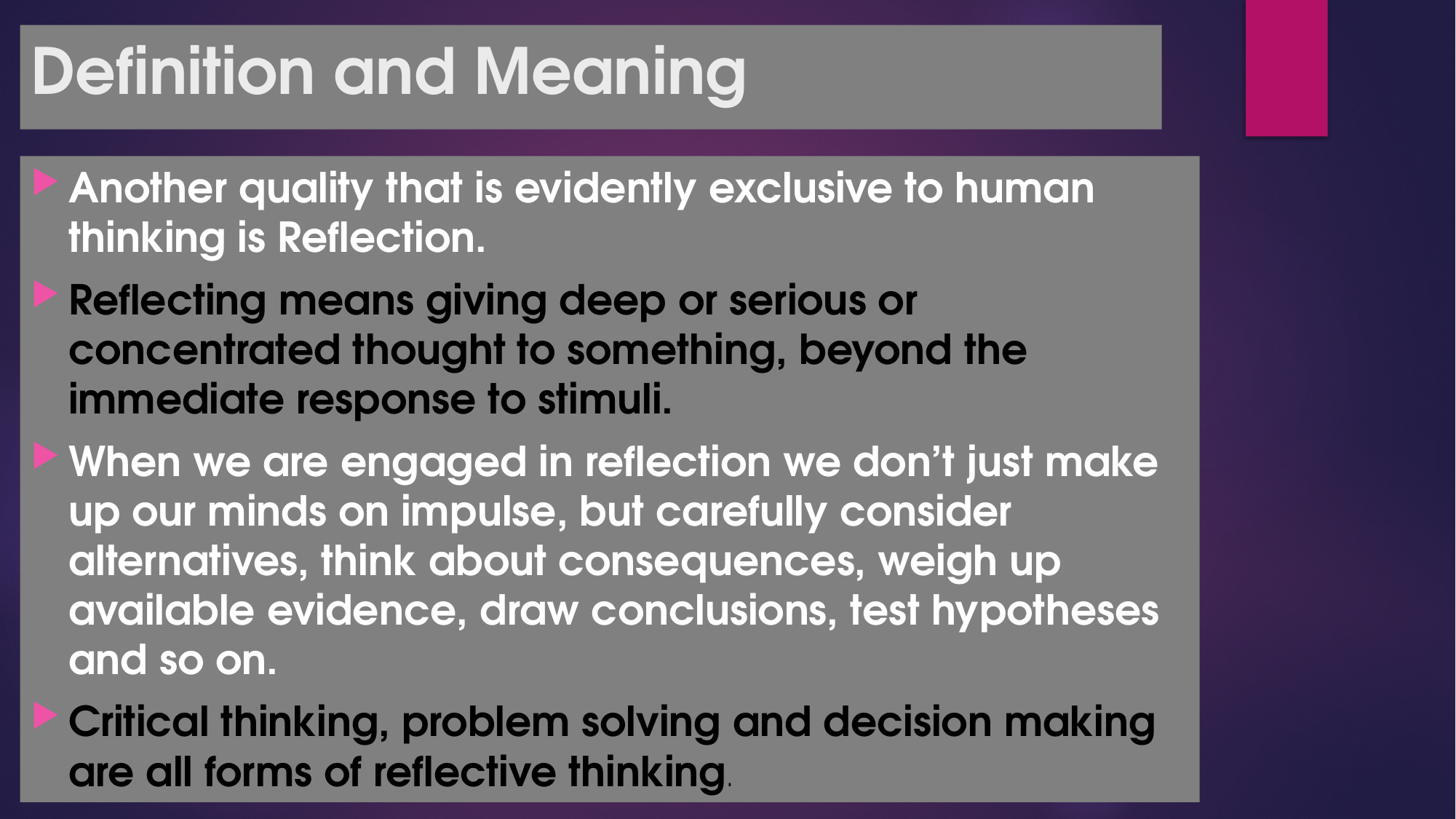

# Definition and Meaning
Another quality that is evidently exclusive to human thinking is Reflection.
Reflecting means giving deep or serious or concentrated thought to something, beyond the immediate response to stimuli.
When we are engaged in reflection we don’t just make up our minds on impulse, but carefully consider alternatives, think about consequences, weigh up available evidence, draw conclusions, test hypotheses and so on.
Critical thinking, problem solving and decision making are all forms of reflective thinking.